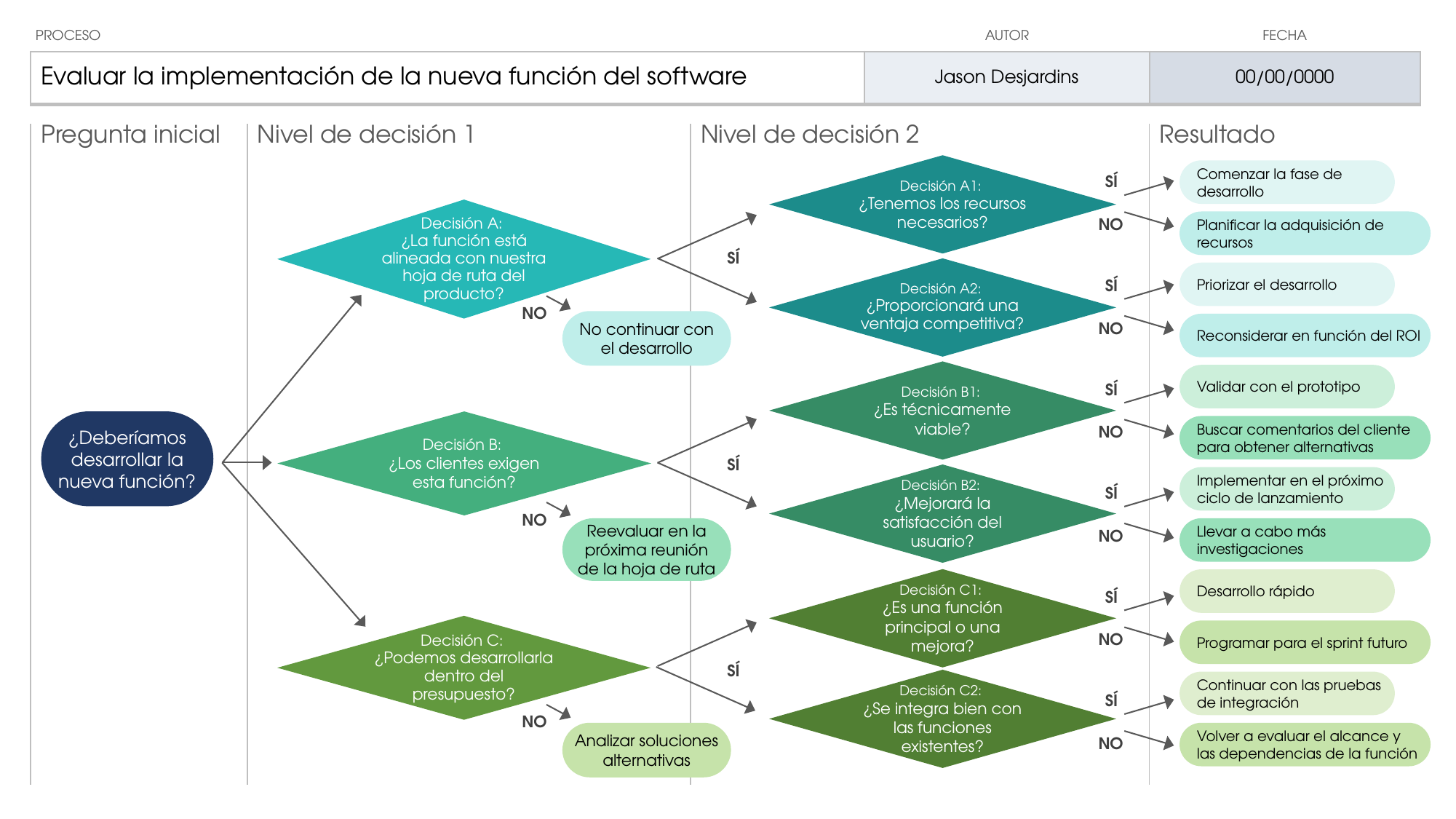

| PROCESO | AUTOR | FECHA |
| --- | --- | --- |
| Evaluar la implementación de la nueva función del software | Jason Desjardins | 00/00/0000 |
| Pregunta inicial | Nivel de decisión 1 | Nivel de decisión 2 | Resultado |
| --- | --- | --- | --- |
|  |  |  |  |
Decisión A1:
¿Tenemos los recursos necesarios?
Comenzar la fase de desarrollo
SÍ
NO
Decisión A:
¿La función está alineada con nuestra hoja de ruta del producto?
Planificar la adquisición de recursos
SÍ
Decisión A2:
¿Proporcionará una ventaja competitiva?
Priorizar el desarrollo
SÍ
NO
NO
No continuar con el desarrollo
Reconsiderar en función del ROI
Decisión B1:
¿Es técnicamente viable?
Validar con el prototipo
SÍ
NO
¿Deberíamos desarrollar la nueva función?
Decisión B:
¿Los clientes exigen esta función?
Buscar comentarios del cliente para obtener alternativas
SÍ
Decisión B2:
¿Mejorará la satisfacción del usuario?
Implementar en el próximo ciclo de lanzamiento
SÍ
NO
NO
Reevaluar en la próxima reunión de la hoja de ruta
Llevar a cabo más investigaciones
Decisión C1:
¿Es una función principal o una mejora?
Desarrollo rápido
SÍ
NO
Decisión C:
¿Podemos desarrollarla dentro del presupuesto?
Programar para el sprint futuro
SÍ
Decisión C2:
¿Se integra bien con las funciones existentes?
Continuar con las pruebas de integración
SÍ
NO
NO
Analizar soluciones alternativas
Volver a evaluar el alcance y las dependencias de la función